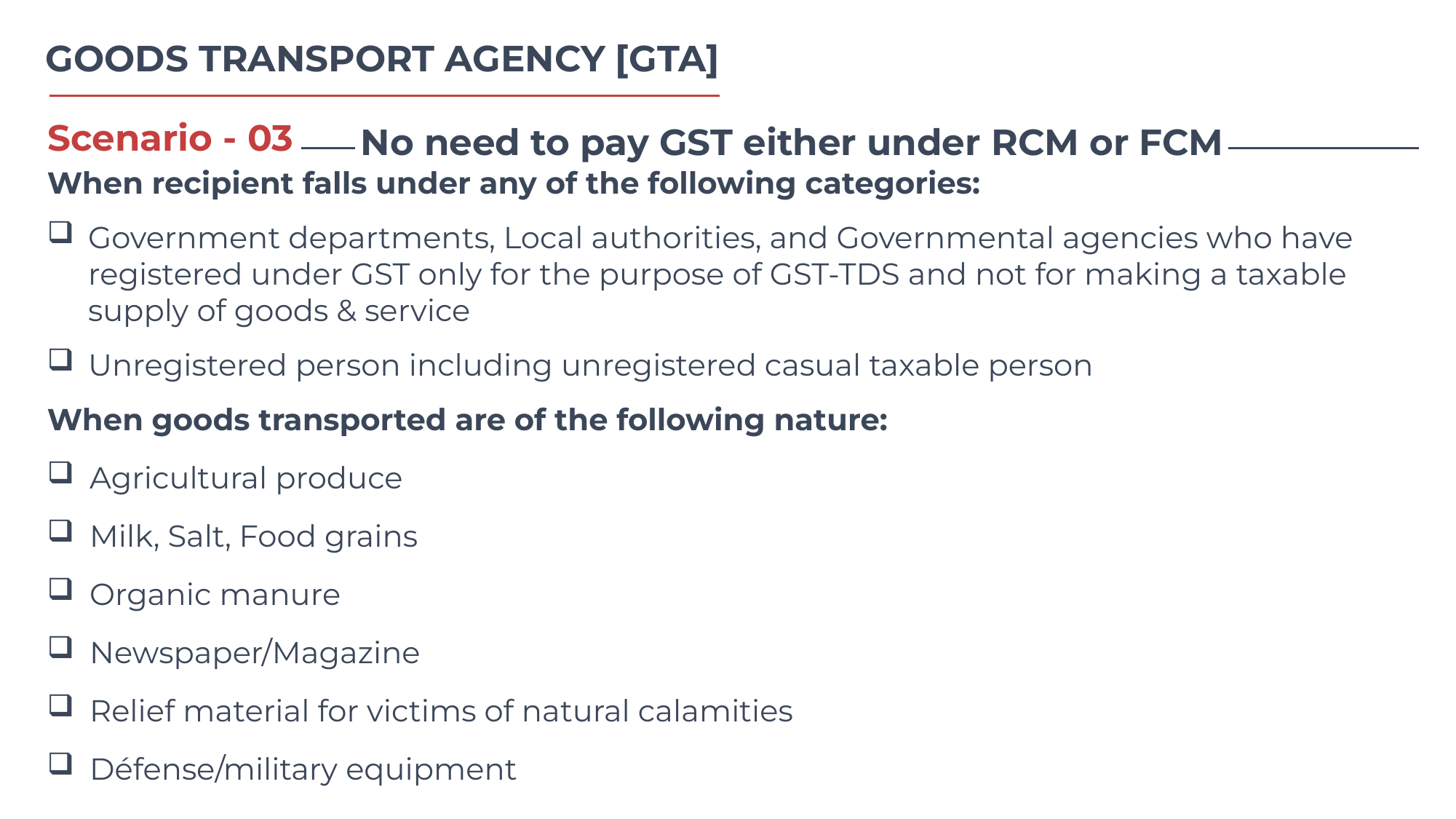

GOODS TRANSPORT AGENCY [GTA]
No need to pay GST either under RCM or FCM
Scenario - 03
When recipient falls under any of the following categories:
Government departments, Local authorities, and Governmental agencies who have registered under GST only for the purpose of GST-TDS and not for making a taxable supply of goods & service
Unregistered person including unregistered casual taxable person
When goods transported are of the following nature:
Agricultural produce
Milk, Salt, Food grains
Organic manure
Newspaper/Magazine
Relief material for victims of natural calamities
Défense/military equipment